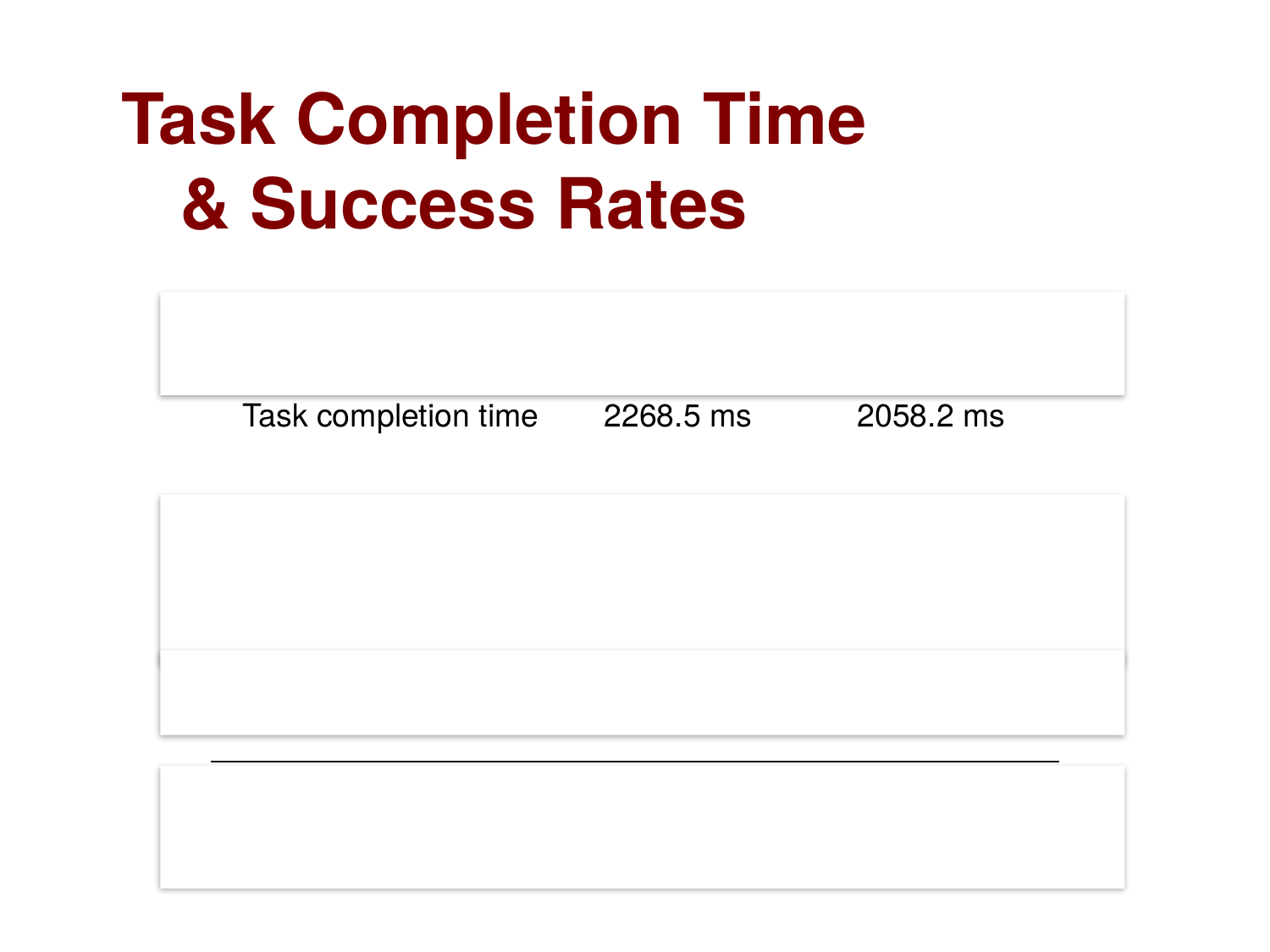

Task Completion Time
   & Success Rates
|  | 4-motor | 8-motor |
| --- | --- | --- |
| Task completion time | 2268.5 ms | 2058.2 ms |
| Exact trials1 | 15.9 % | 16.3 % |
| Approximate trials2 | 54.3 % | 56.4 % |
| Preference | 50% | 50% |

Exact trial : Movement error < 11.25°
Approximate trial : Movement error < 45 °